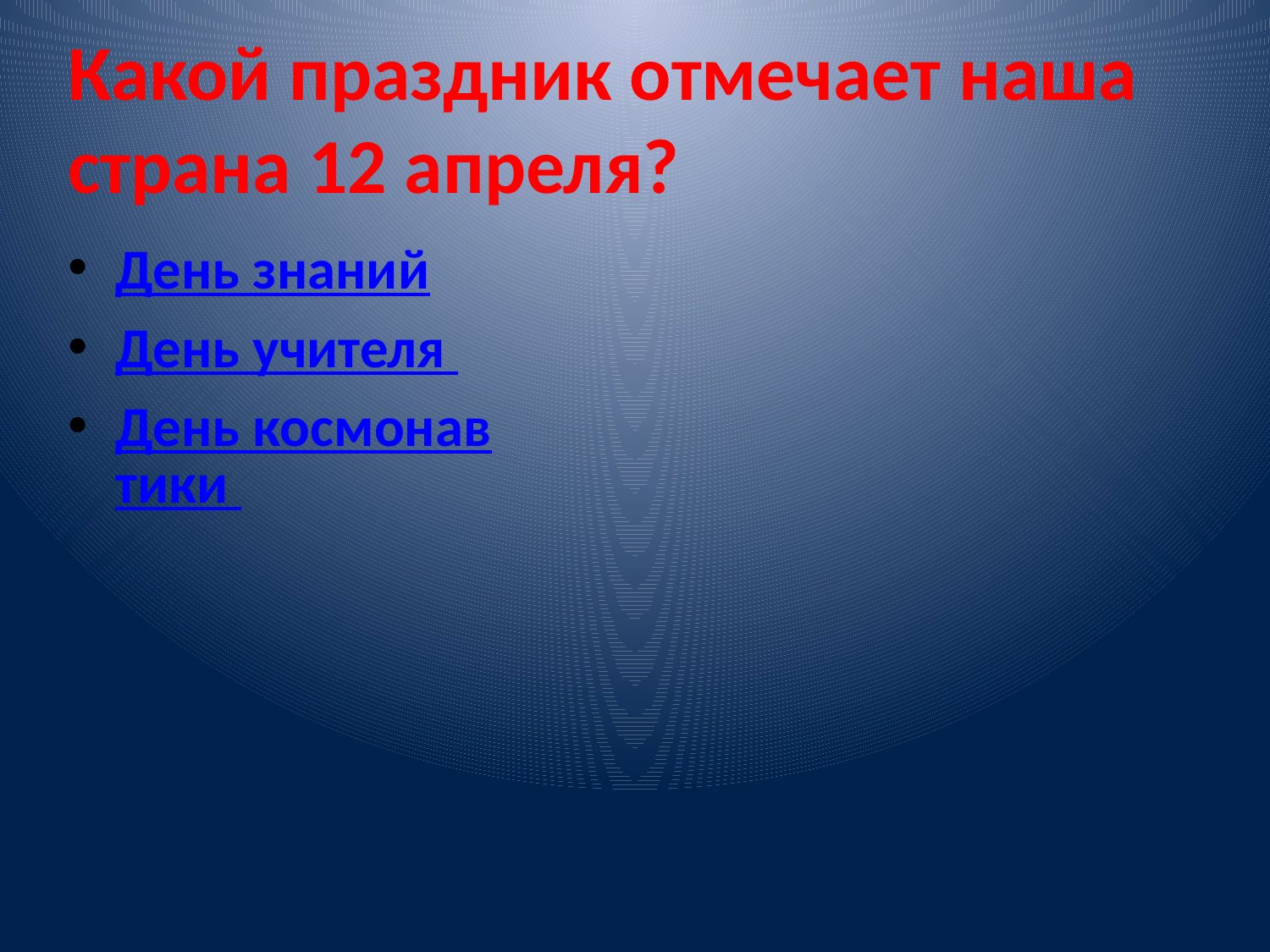

# Какой праздник отмечает наша страна 12 апреля?
День знаний
День учителя
День космонавтики